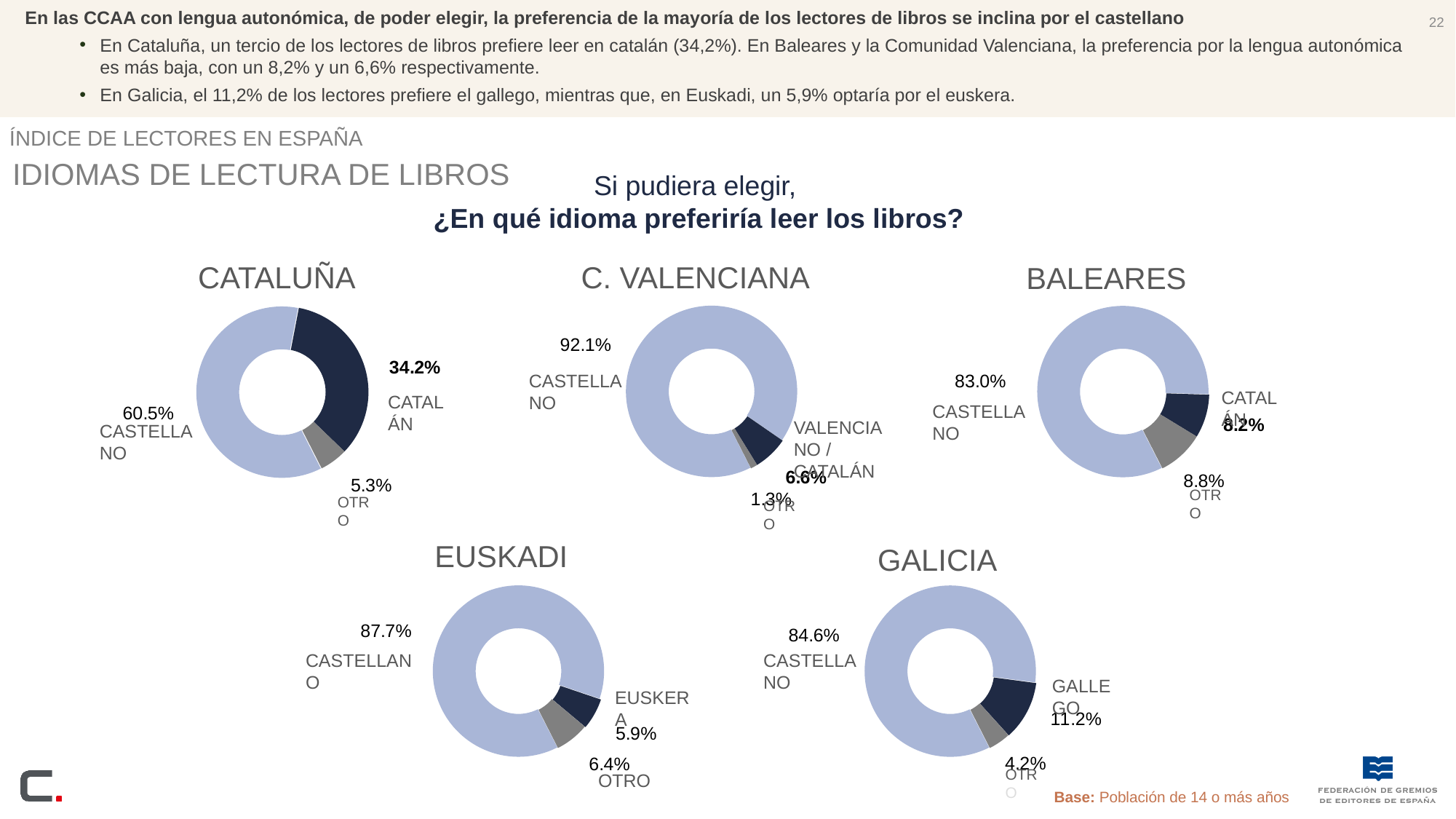

22
En las CCAA con lengua autonómica, de poder elegir, la preferencia de la mayoría de los lectores de libros se inclina por el castellano
En Cataluña, un tercio de los lectores de libros prefiere leer en catalán (34,2%). En Baleares y la Comunidad Valenciana, la preferencia por la lengua autonómica es más baja, con un 8,2% y un 6,6% respectivamente.
En Galicia, el 11,2% de los lectores prefiere el gallego, mientras que, en Euskadi, un 5,9% optaría por el euskera.
Índice De Lectores en España
Idiomas de lectura de libros
Si pudiera elegir,
 ¿En qué idioma preferiría leer los libros?
Cataluña
C. Valenciana
Baleares

### Chart

| Category | FORMATO |
|---|---|
| castellano | 60.5 |
| catalán | 34.2 |
| otro | 5.299999999999997 |
catalán
castellano
Otro

### Chart

| Category | FORMATO |
|---|---|
| castellano | 92.1 |
| catalán | 6.6 |
| otro | 1.300000000000006 |
castellano
Valenciano / catalán

### Chart

| Category | FORMATO |
|---|---|
| castellano | 83.0 |
| catalán | 8.2 |
| otro | 8.8 |
catalán
castellano
Otro
Otro
Euskadi
Galicia

### Chart

| Category | FORMATO |
|---|---|
| castellano | 87.7 |
| eusk | 5.9 |
| otro | 6.399999999999997 |
castellano
euskera
otro

### Chart

| Category | FORMATO |
|---|---|
| castellano | 84.6 |
| GALLEGO | 11.2 |
| otro | 4.2 |
castellano
gallego
Otro
Base: Población de 14 o más años